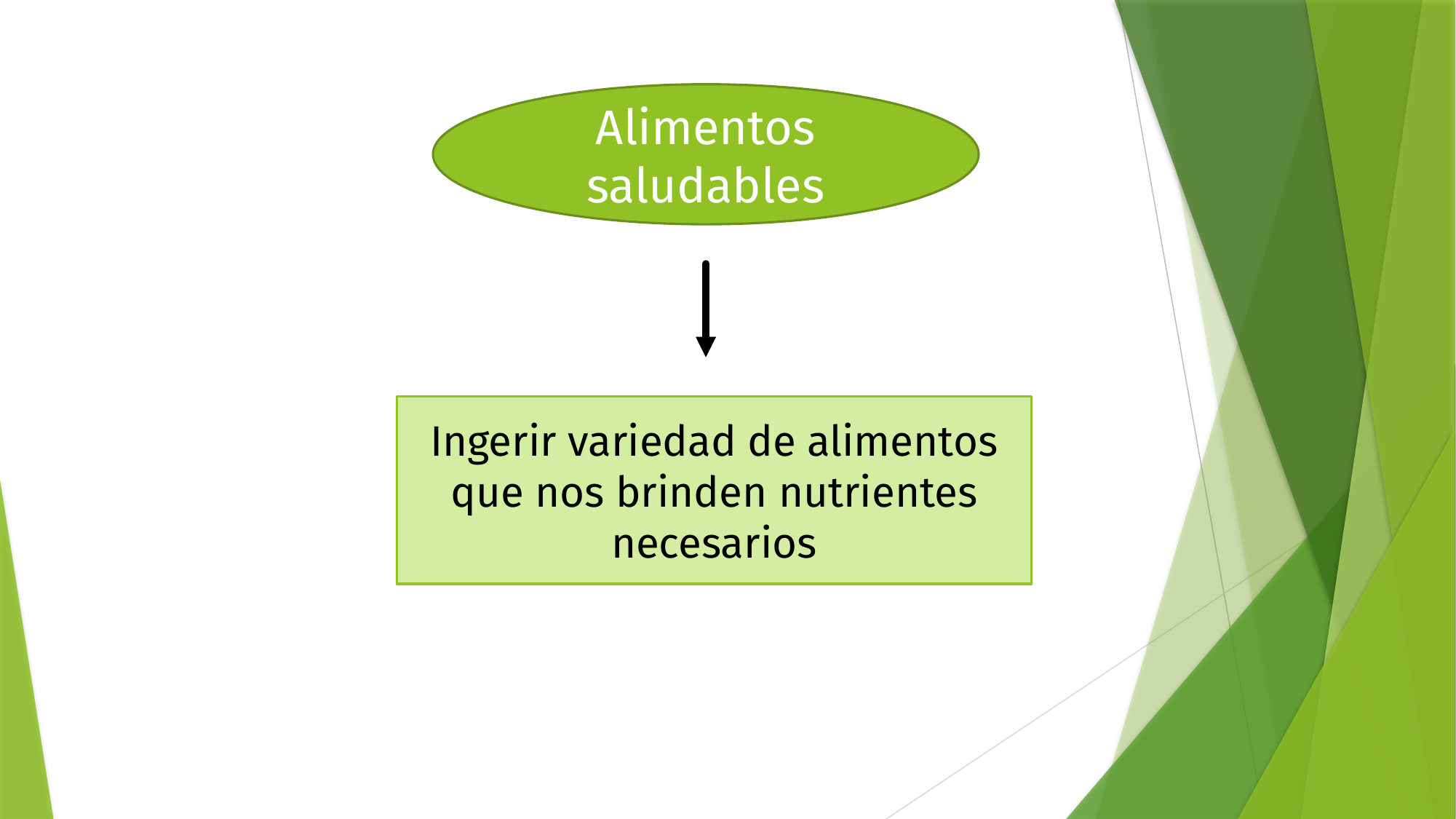

Alimentos saludables
Ingerir variedad de alimentos que nos brinden nutrientes necesarios